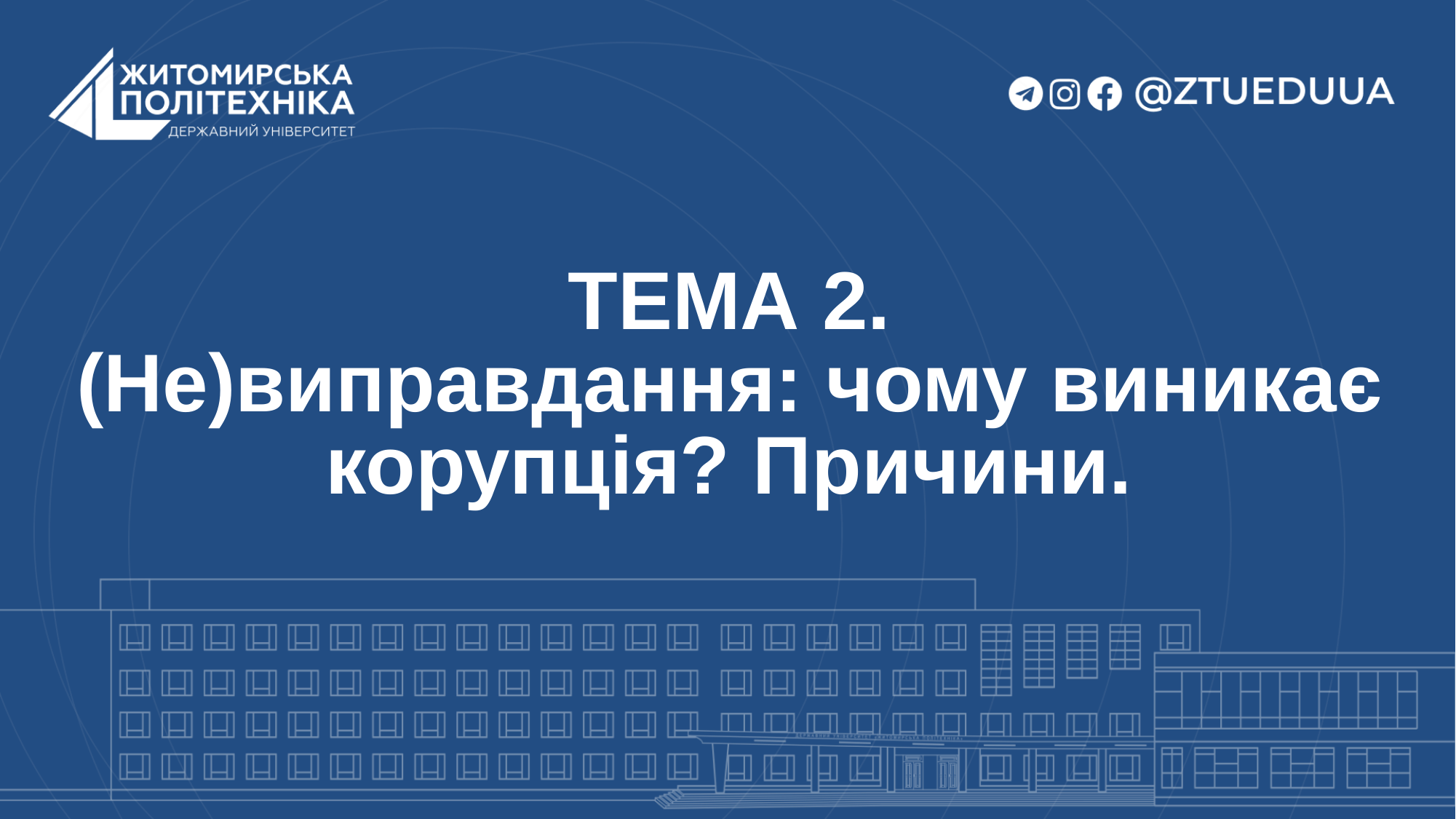

# ТЕМА 2. (Не)виправдання: чому виникає корупція? Причини.